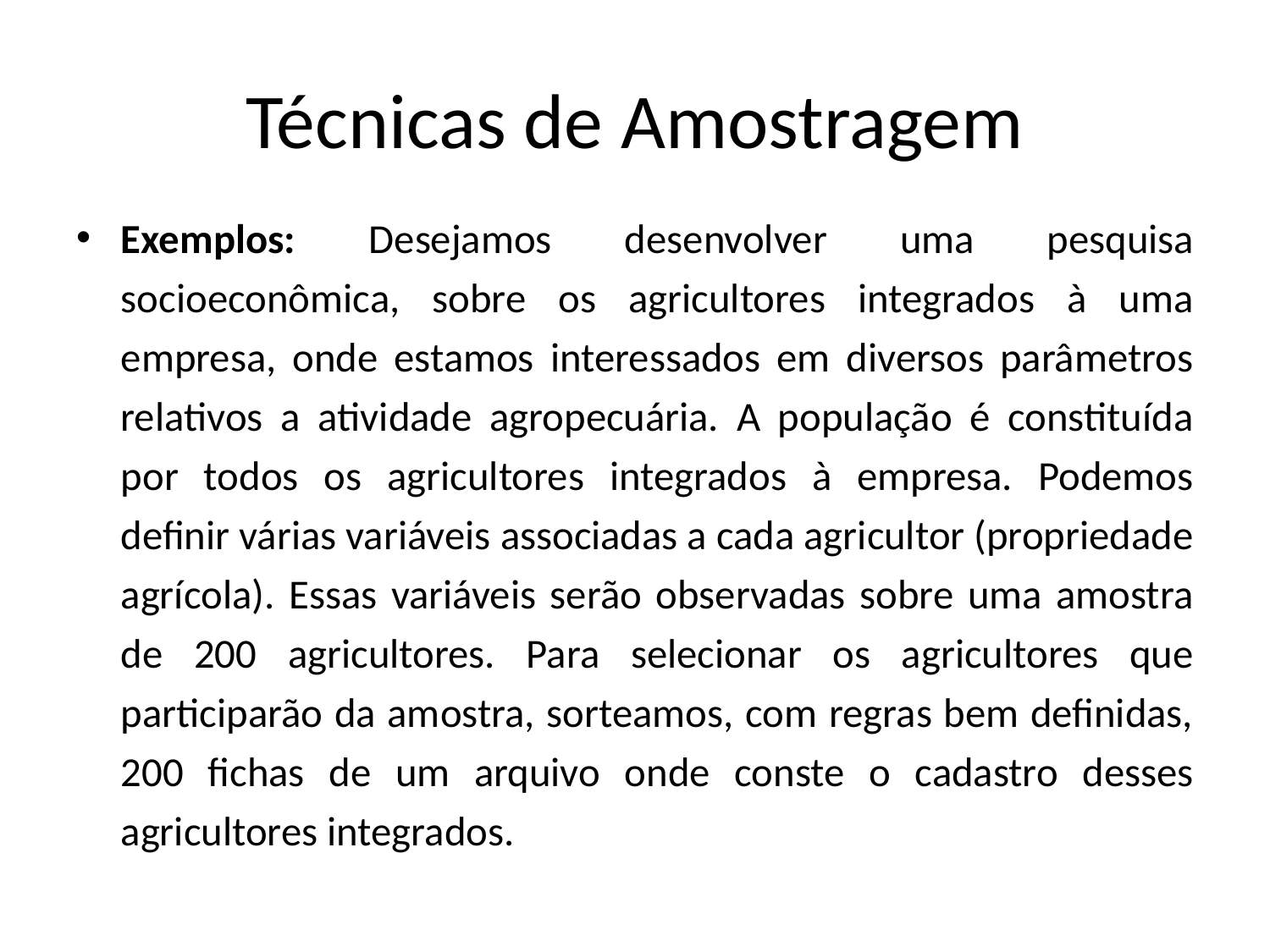

# Técnicas de Amostragem
Exemplos: Desejamos desenvolver uma pesquisa socioeconômica, sobre os agricultores integrados à uma empresa, onde estamos interessados em diversos parâmetros relativos a atividade agropecuária. A população é constituída por todos os agricultores integrados à empresa. Podemos definir várias variáveis associadas a cada agricultor (propriedade agrícola). Essas variáveis serão observadas sobre uma amostra de 200 agricultores. Para selecionar os agricultores que participarão da amostra, sorteamos, com regras bem definidas, 200 fichas de um arquivo onde conste o cadastro desses agricultores integrados.